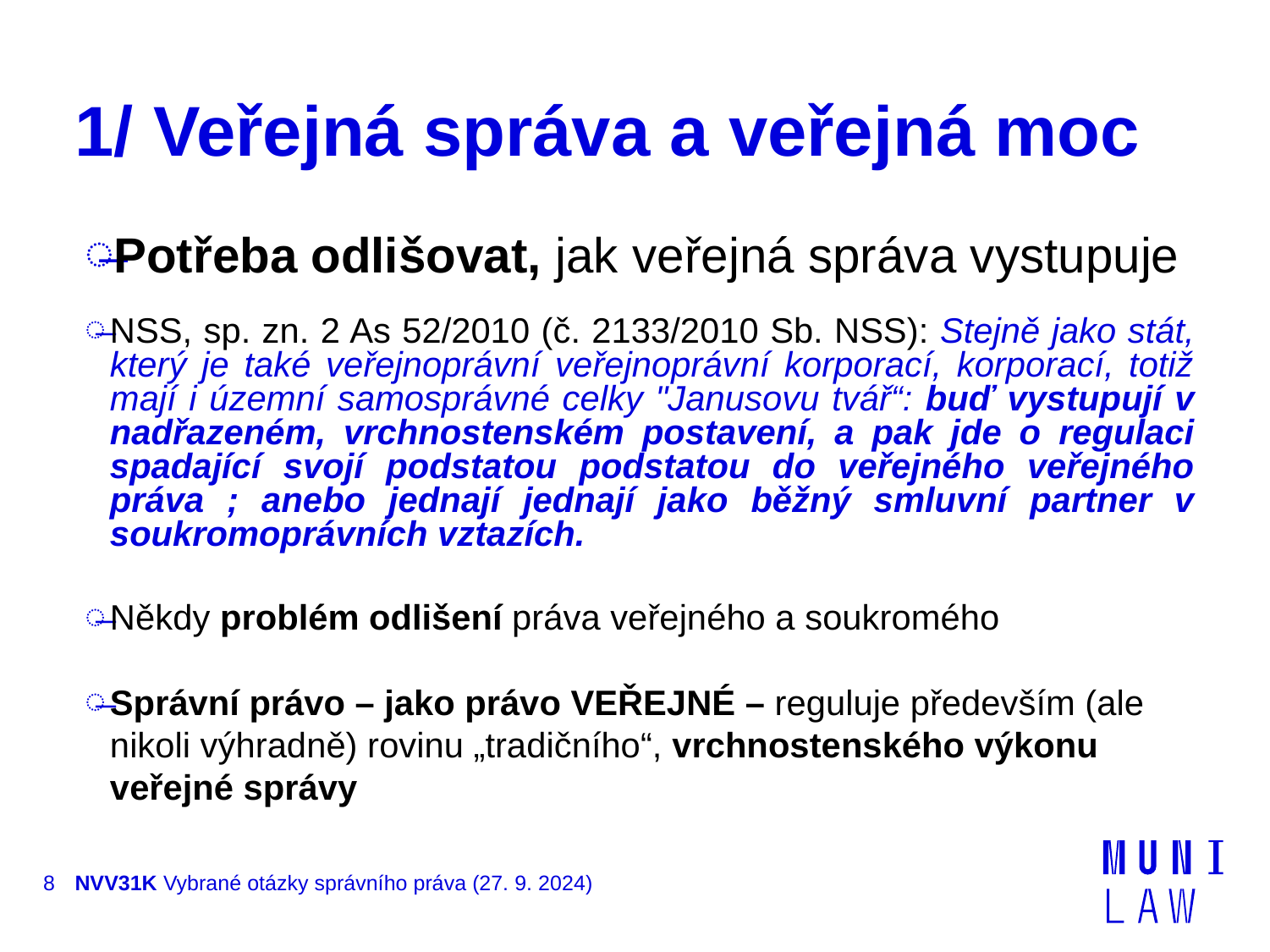

# 1/ Veřejná správa a veřejná moc
Potřeba odlišovat, jak veřejná správa vystupuje

NSS, sp. zn. 2 As 52/2010 (č. 2133/2010 Sb. NSS): Stejně jako stát, který je také veřejnoprávní veřejnoprávní korporací, korporací, totiž mají i územní samosprávné celky "Janusovu tvář“: buď vystupují v nadřazeném, vrchnostenském postavení, a pak jde o regulaci spadající svojí podstatou podstatou do veřejného veřejného práva ; anebo jednají jednají jako běžný smluvní partner v soukromoprávních vztazích.

Někdy problém odlišení práva veřejného a soukromého

Správní právo – jako právo VEŘEJNÉ – reguluje především (ale nikoli výhradně) rovinu „tradičního“, vrchnostenského výkonu veřejné správy
8
NVV31K Vybrané otázky správního práva (27. 9. 2024)